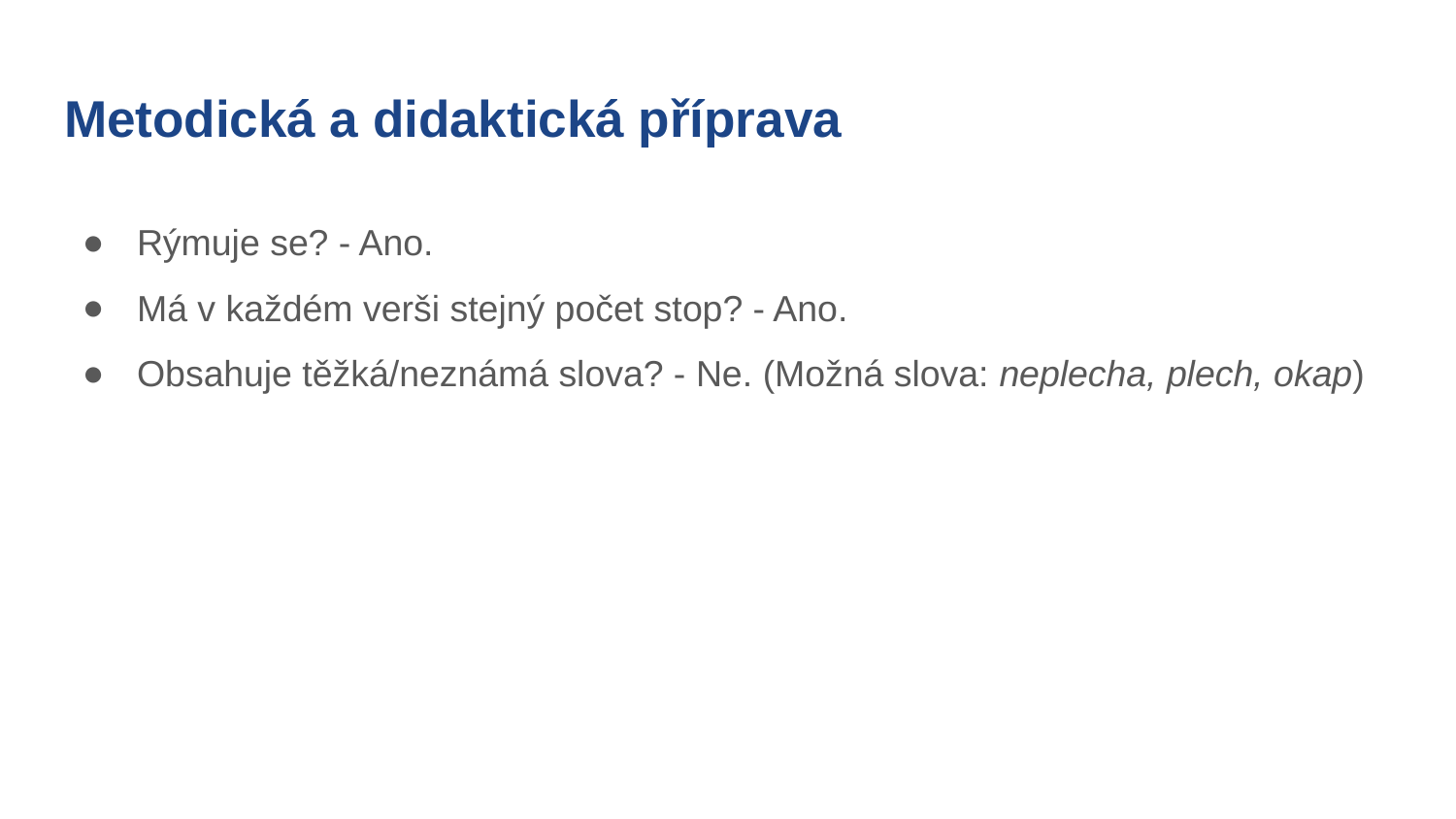

# Metodická a didaktická příprava
Rýmuje se? - Ano.
Má v každém verši stejný počet stop? - Ano.
Obsahuje těžká/neznámá slova? - Ne. (Možná slova: neplecha, plech, okap)